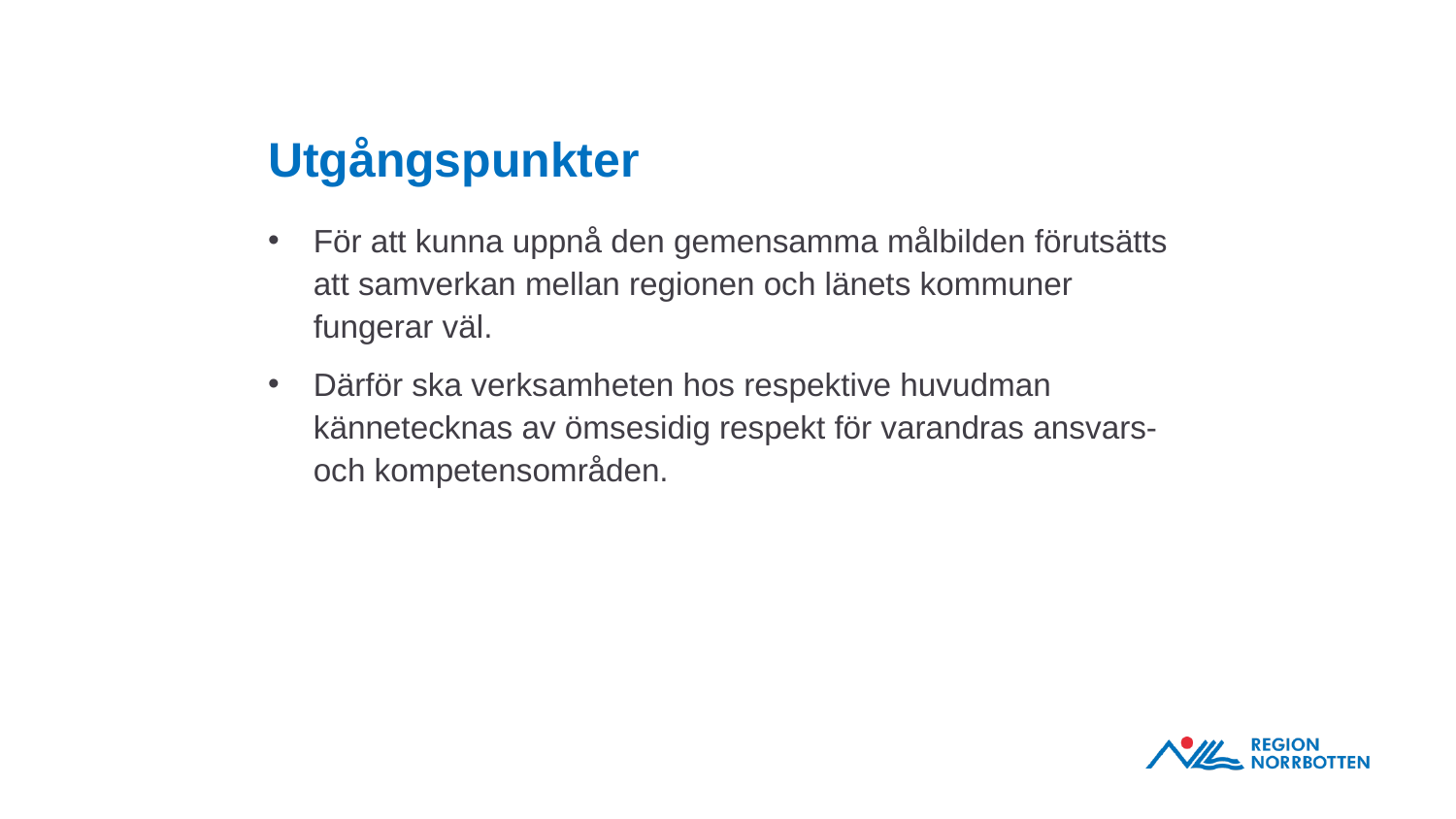

# Utgångspunkter
För att kunna uppnå den gemensamma målbilden förutsätts att samverkan mellan regionen och länets kommuner fungerar väl.
Därför ska verksamheten hos respektive huvudman kännetecknas av ömsesidig respekt för varandras ansvars- och kompetensområden.